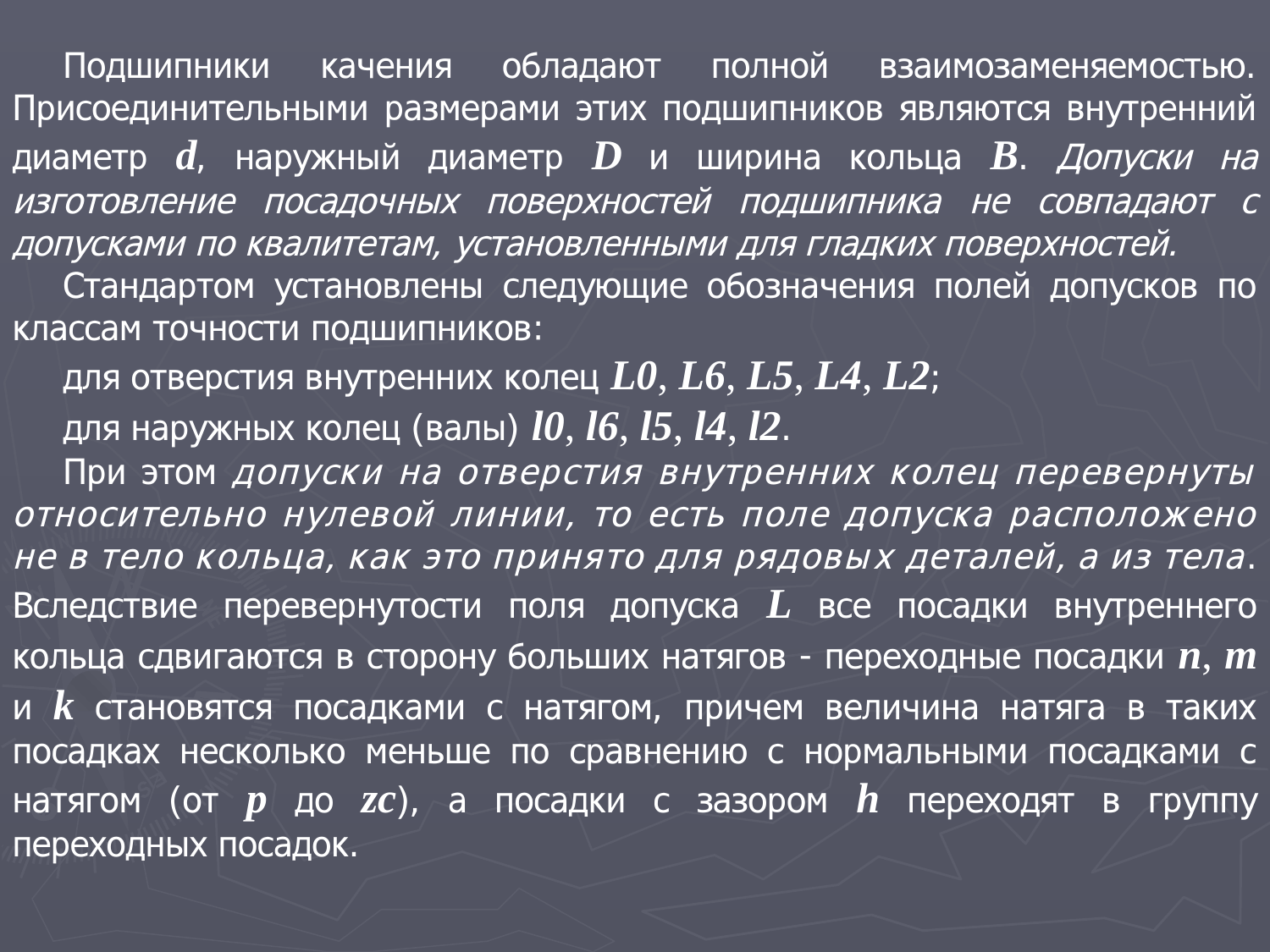

Подшипники качения обладают полной взаимозаменяемостью. Присоединительными размерами этих подшипников являются внутренний диаметр d, наружный диаметр D и ширина кольца B. Допуски на изготовление посадочных поверхностей подшипника не совпадают с допусками по квалитетам, установленными для гладких поверхностей.
Стандартом установлены следующие обозначения полей допусков по классам точности подшипников:
для отверстия внутренних колец L0, L6, L5, L4, L2;
для наружных колец (валы) l0, l6, l5, l4, l2.
При этом допуски на отверстия внутренних колец перевернуты относительно нулевой линии, то есть поле допуска расположено не в тело кольца, как это принято для рядовых деталей, а из тела. Вследствие перевернутости поля допуска L все посадки внутреннего кольца сдвигаются в сторону больших натягов - переходные посадки n, m и k становятся посадками с натягом, причем величина натяга в таких посадках несколько меньше по сравнению с нормальными посадками с натягом (от p до zc), а посадки с зазором h переходят в группу переходных посадок.